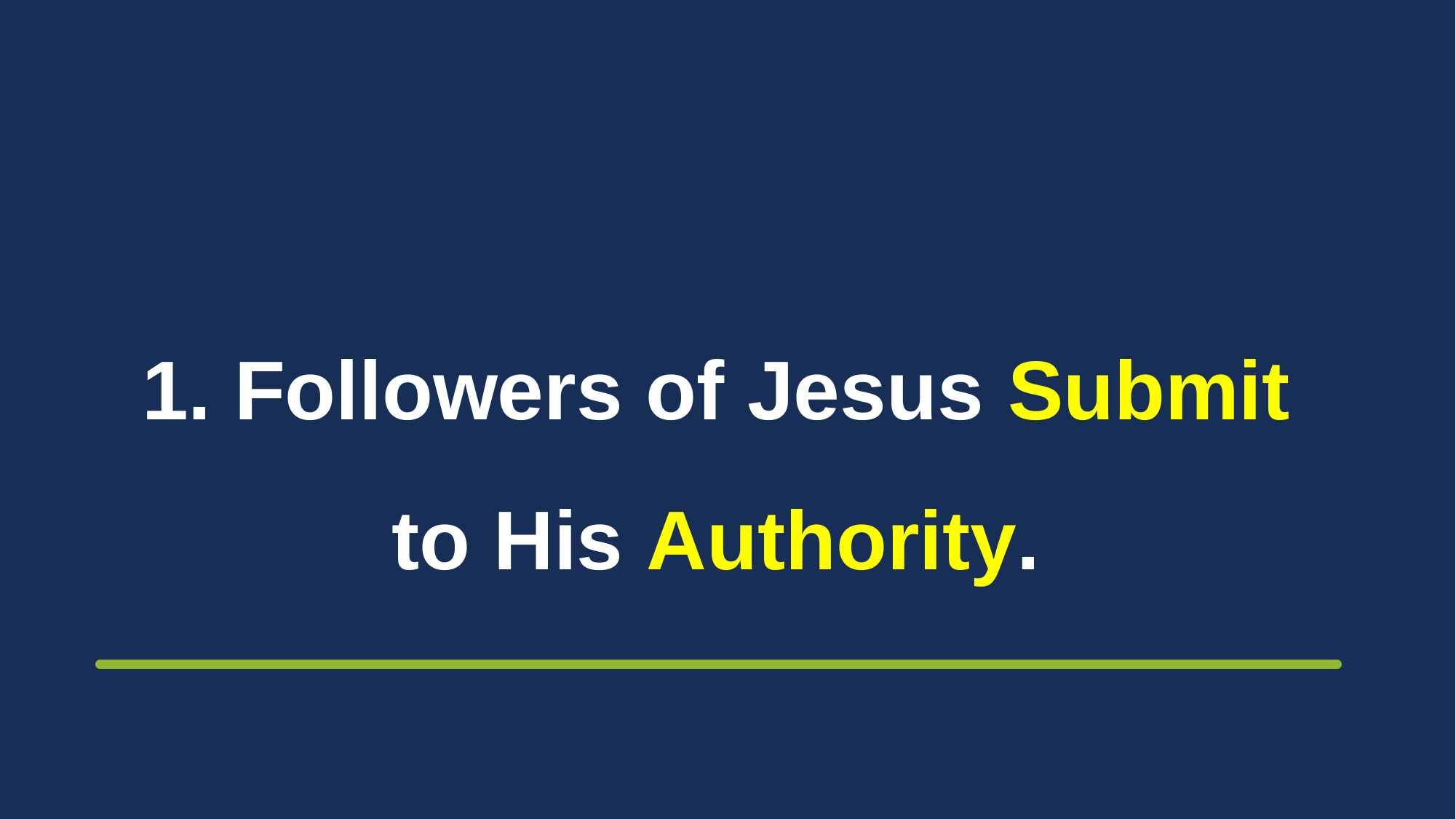

# 1. Followers of Jesus Submit to His Authority.